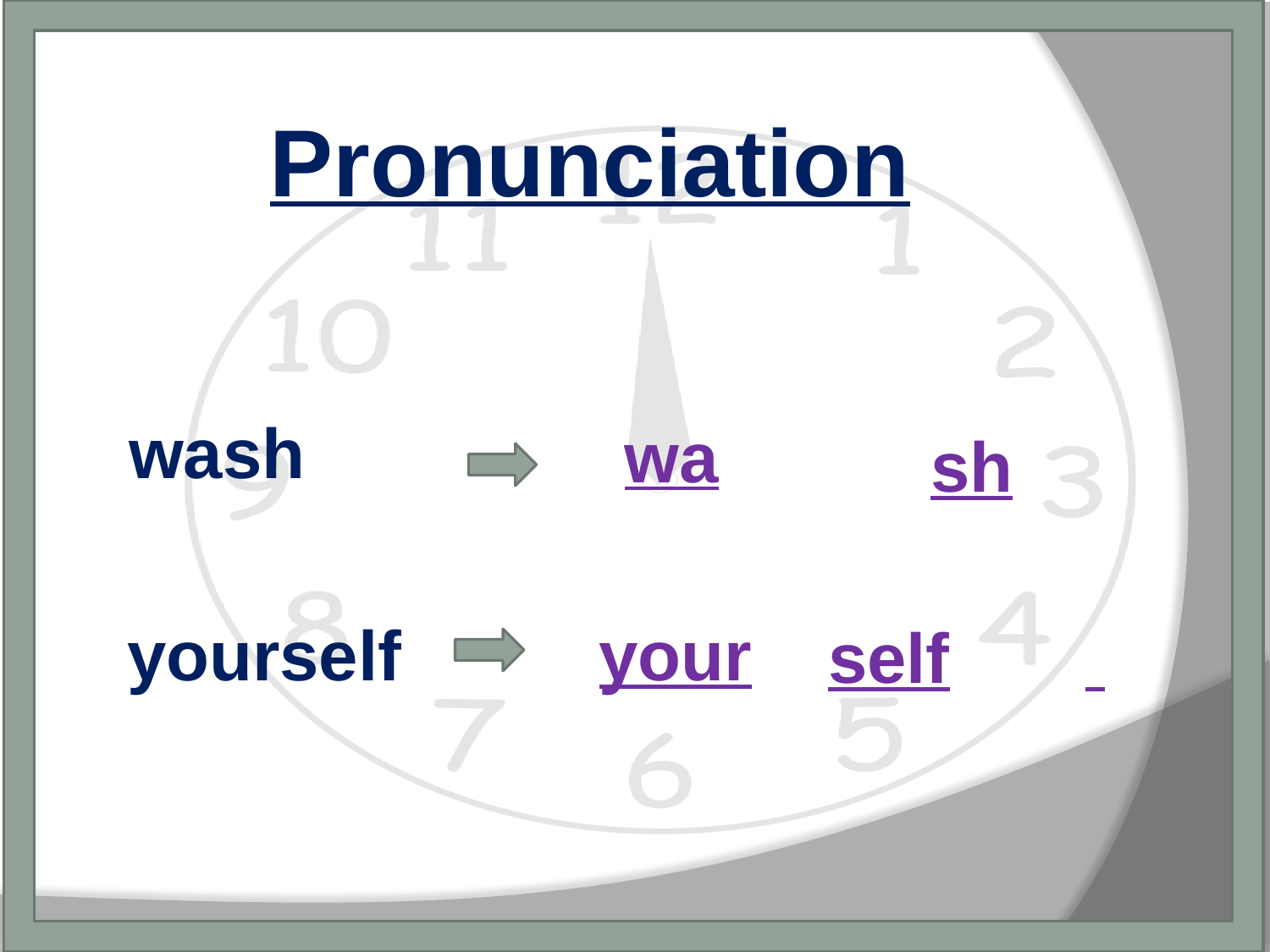

Pronunciation
wash
wa
sh

yourself
your
self

tourist